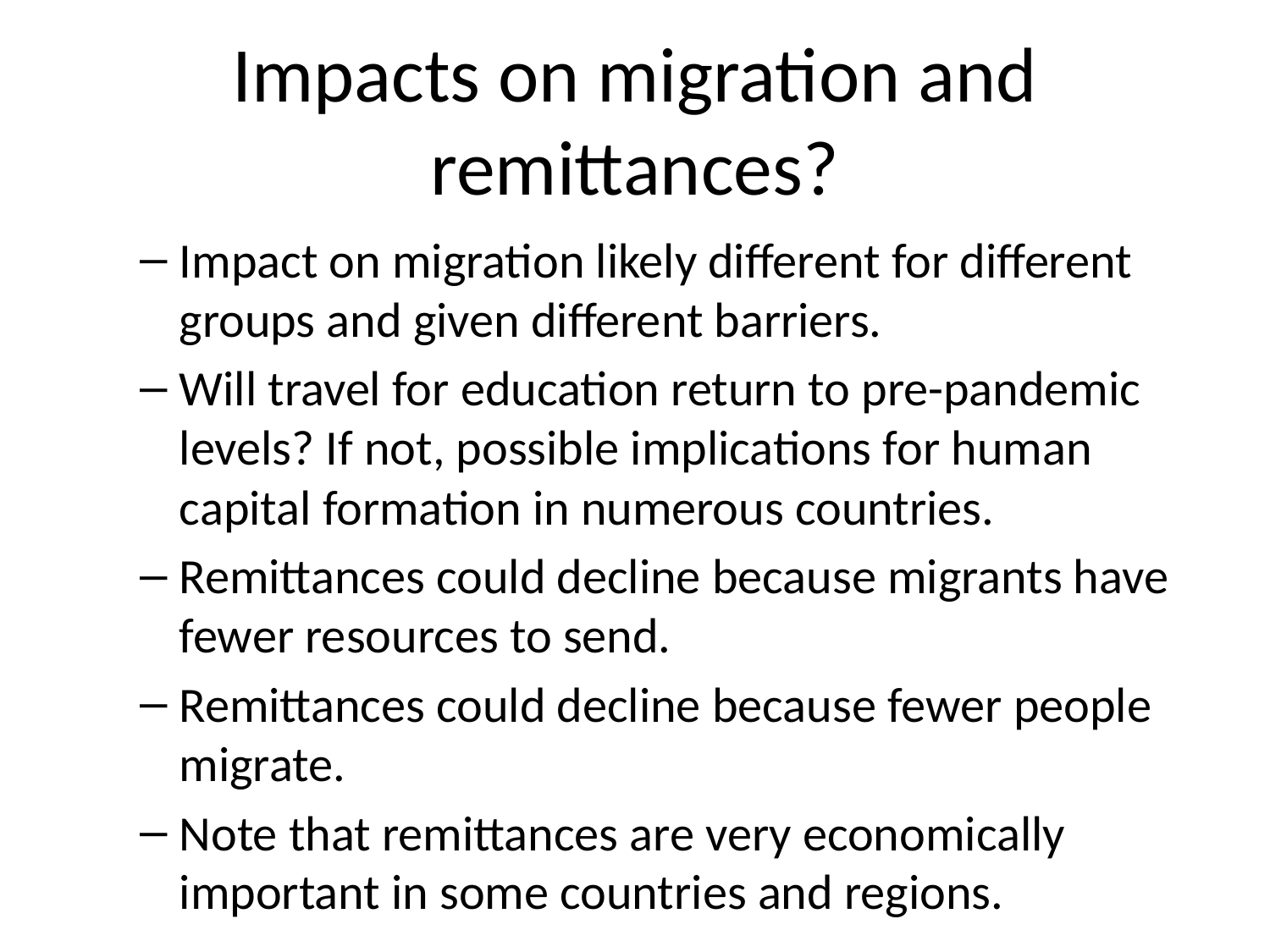

# Impacts on migration and remittances?
Impact on migration likely different for different groups and given different barriers.
Will travel for education return to pre-pandemic levels? If not, possible implications for human capital formation in numerous countries.
Remittances could decline because migrants have fewer resources to send.
Remittances could decline because fewer people migrate.
Note that remittances are very economically important in some countries and regions.